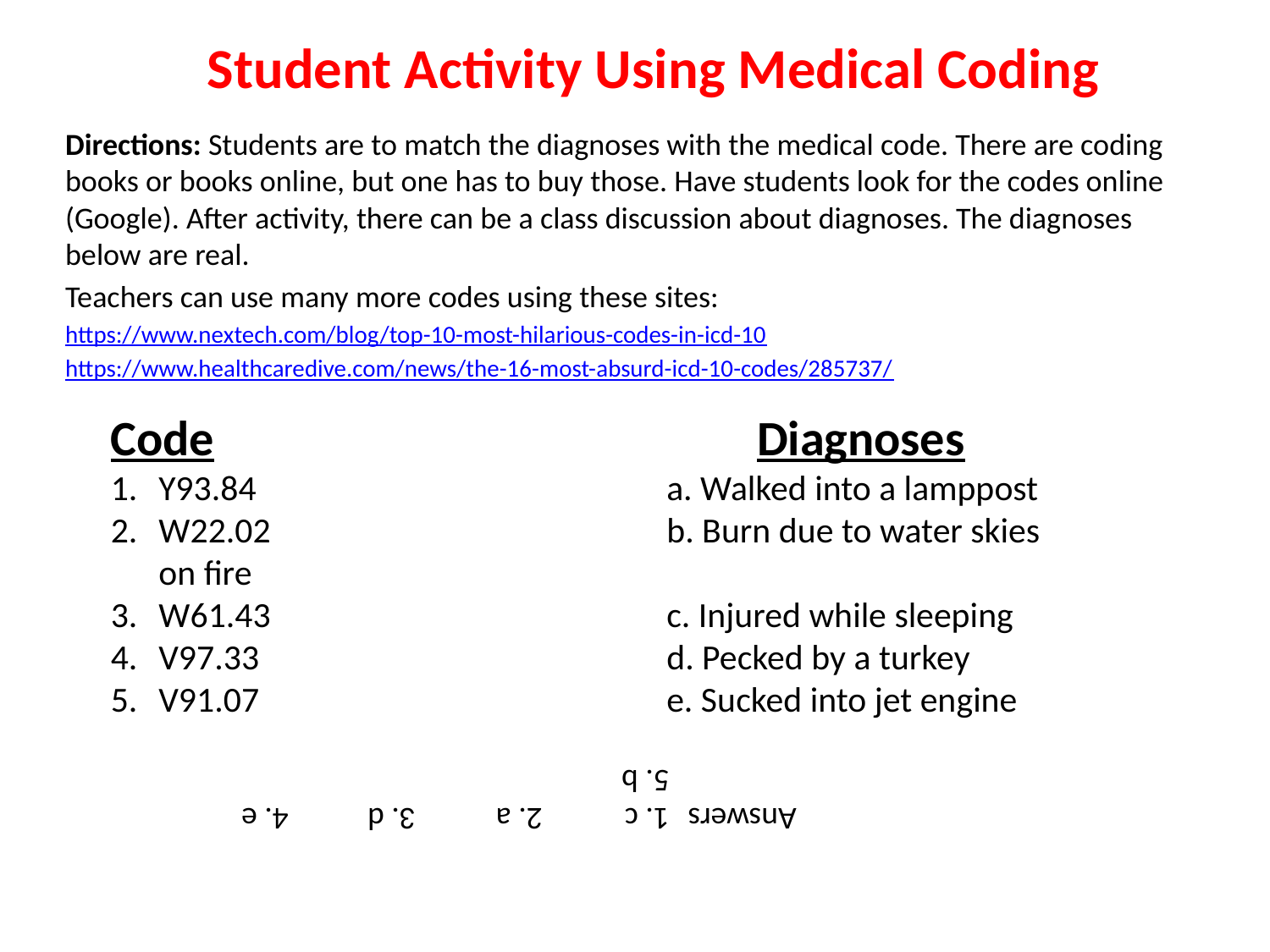

# Student Activity Using Medical Coding
Directions: Students are to match the diagnoses with the medical code. There are coding books or books online, but one has to buy those. Have students look for the codes online (Google). After activity, there can be a class discussion about diagnoses. The diagnoses below are real.
Teachers can use many more codes using these sites:
https://www.nextech.com/blog/top-10-most-hilarious-codes-in-icd-10
https://www.healthcaredive.com/news/the-16-most-absurd-icd-10-codes/285737/

Code    		         		 Diagnoses
Y93.84				a. Walked into a lamppost
W22.02				b. Burn due to water skies on fire
W61.43				c. Injured while sleeping
V97.33				d. Pecked by a turkey
V91.07       			e. Sucked into jet engine

Answers 	1. c	2. a	3. d	4. e	5. b